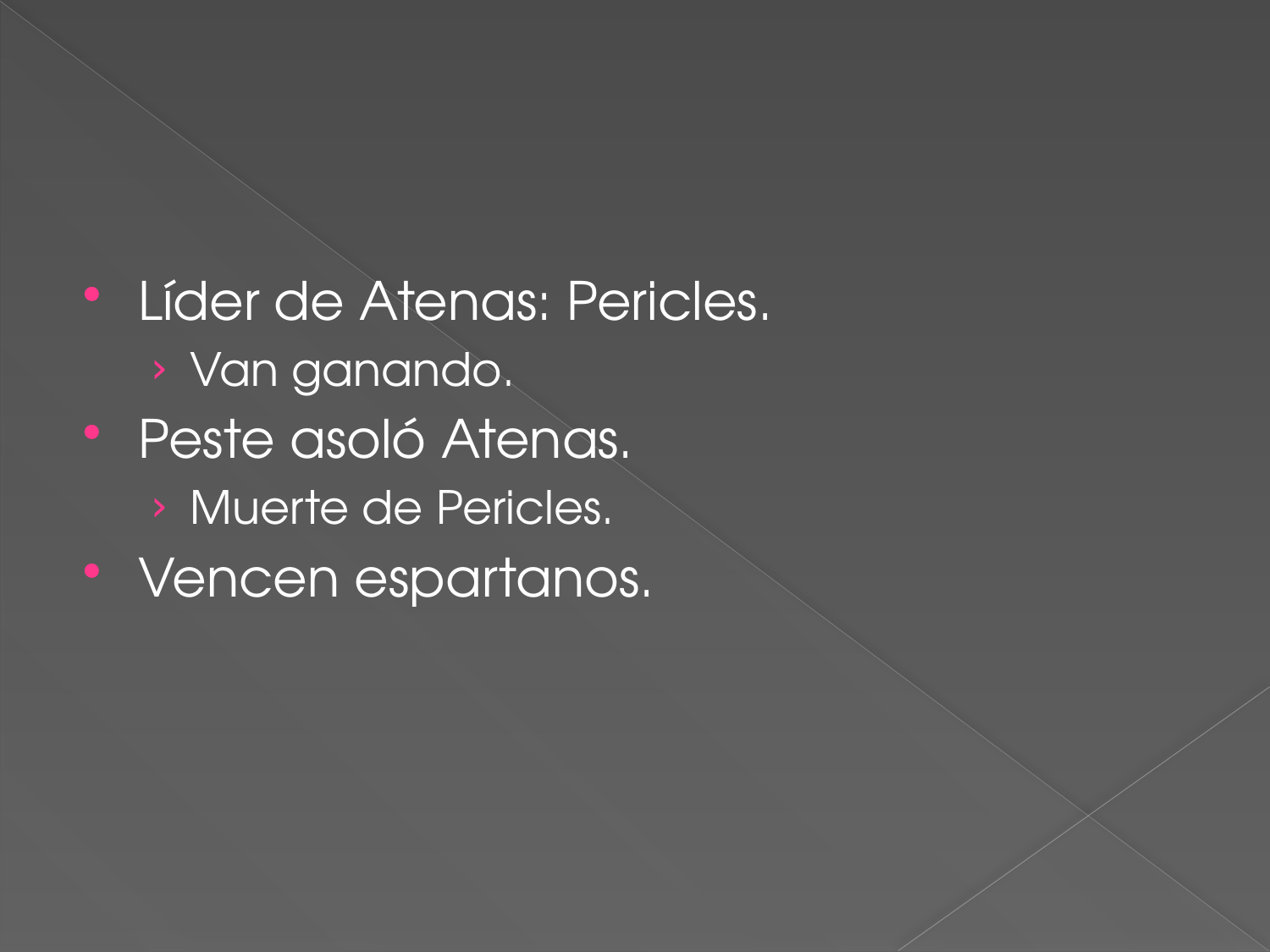

#
Líder de Atenas: Pericles.
Van ganando.
Peste asoló Atenas.
Muerte de Pericles.
Vencen espartanos.